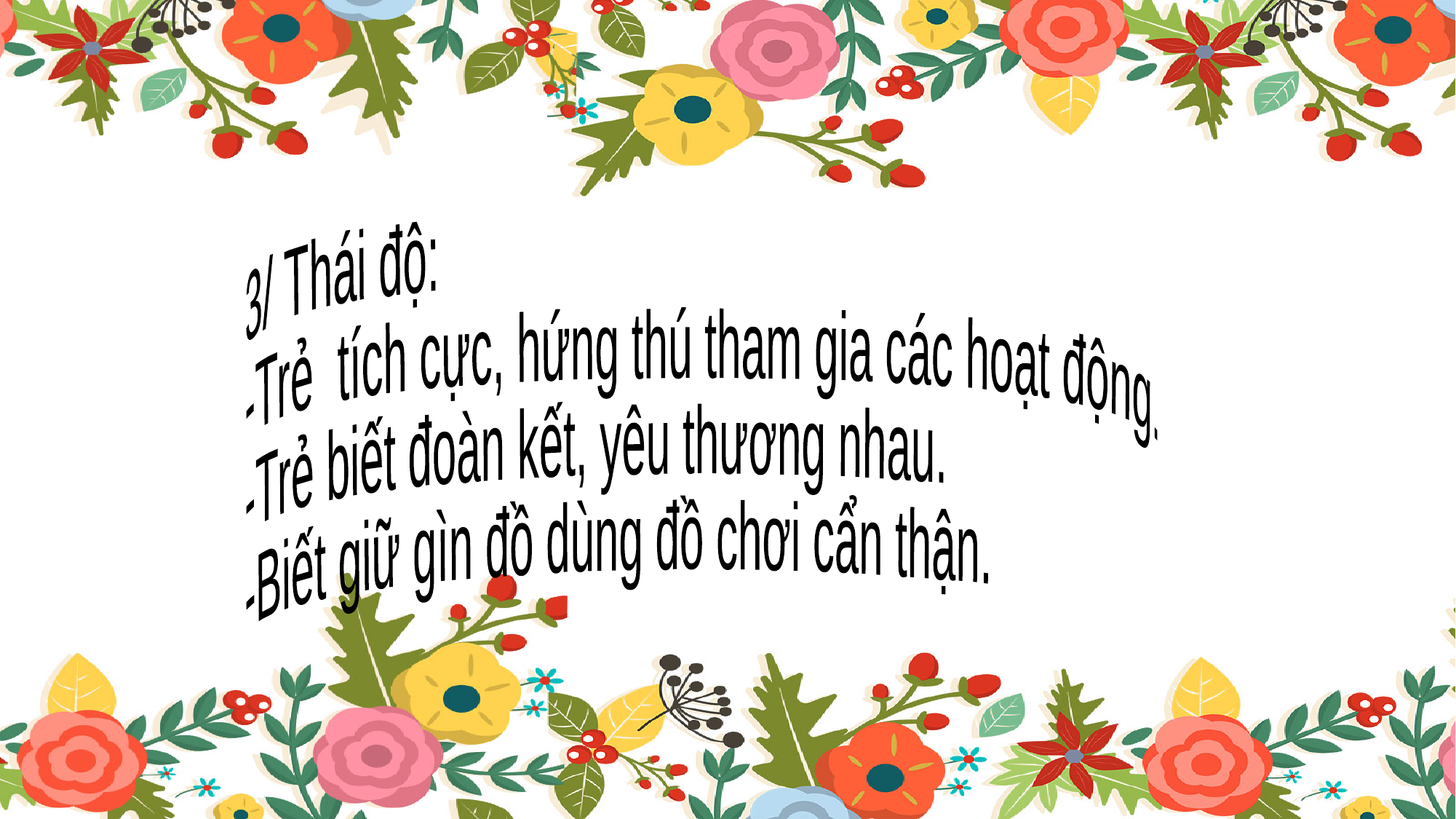

3/ Thái độ:
-Trẻ  tích cực, hứng thú tham gia các hoạt động.
-Trẻ biết đoàn kết, yêu thương nhau.
-Biết giữ gìn đồ dùng đồ chơi cẩn thận.